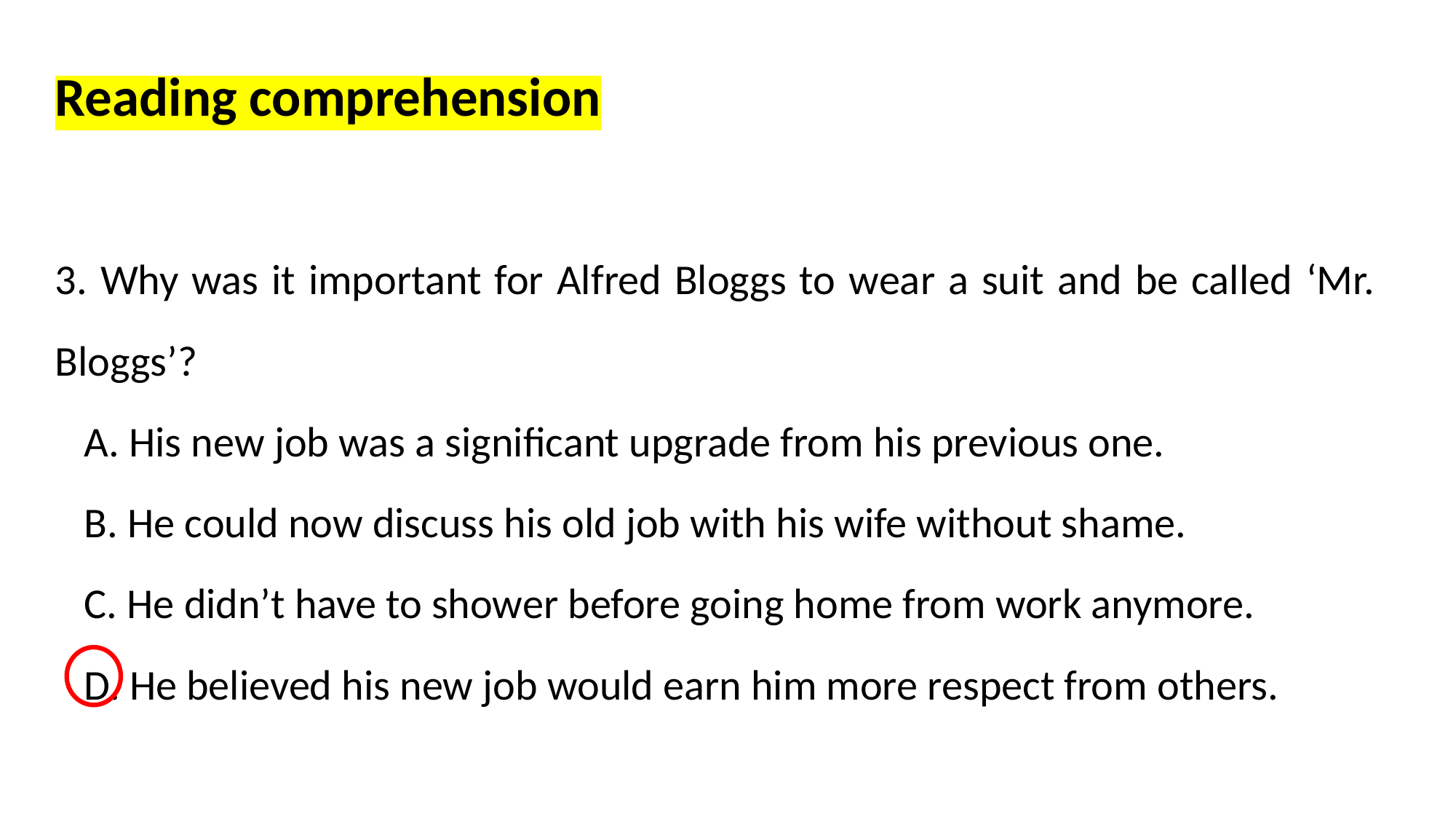

Reading comprehension
3. Why was it important for Alfred Bloggs to wear a suit and be called ‘Mr. Bloggs’?
   A. His new job was a significant upgrade from his previous one.
   B. He could now discuss his old job with his wife without shame.
   C. He didn’t have to shower before going home from work anymore.
   D. He believed his new job would earn him more respect from others.